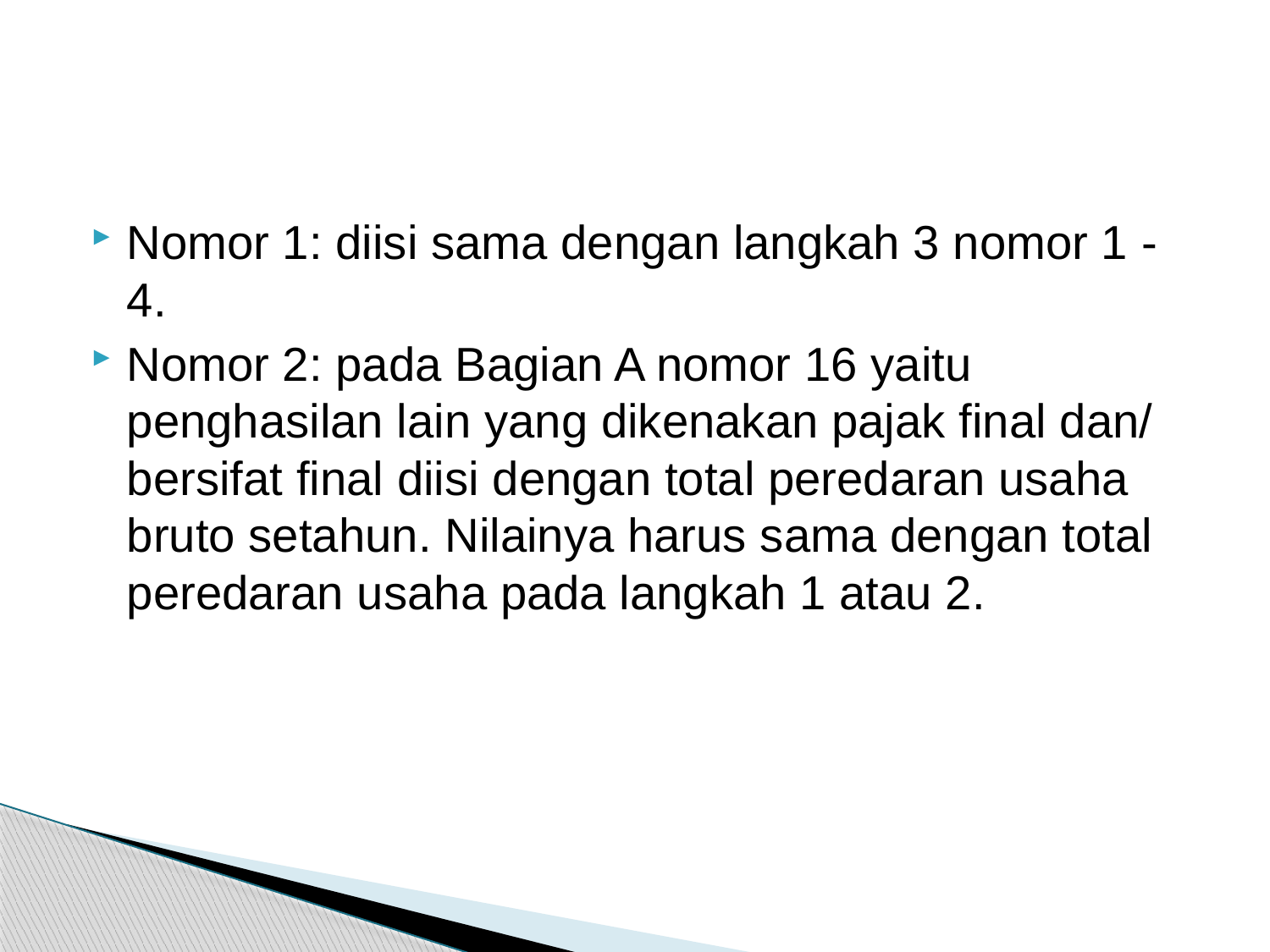

#
Nomor 1: diisi sama dengan langkah 3 nomor 1 - 4.
Nomor 2: pada Bagian A nomor 16 yaitu penghasilan lain yang dikenakan pajak final dan/ bersifat final diisi dengan total peredaran usaha bruto setahun. Nilainya harus sama dengan total peredaran usaha pada langkah 1 atau 2.